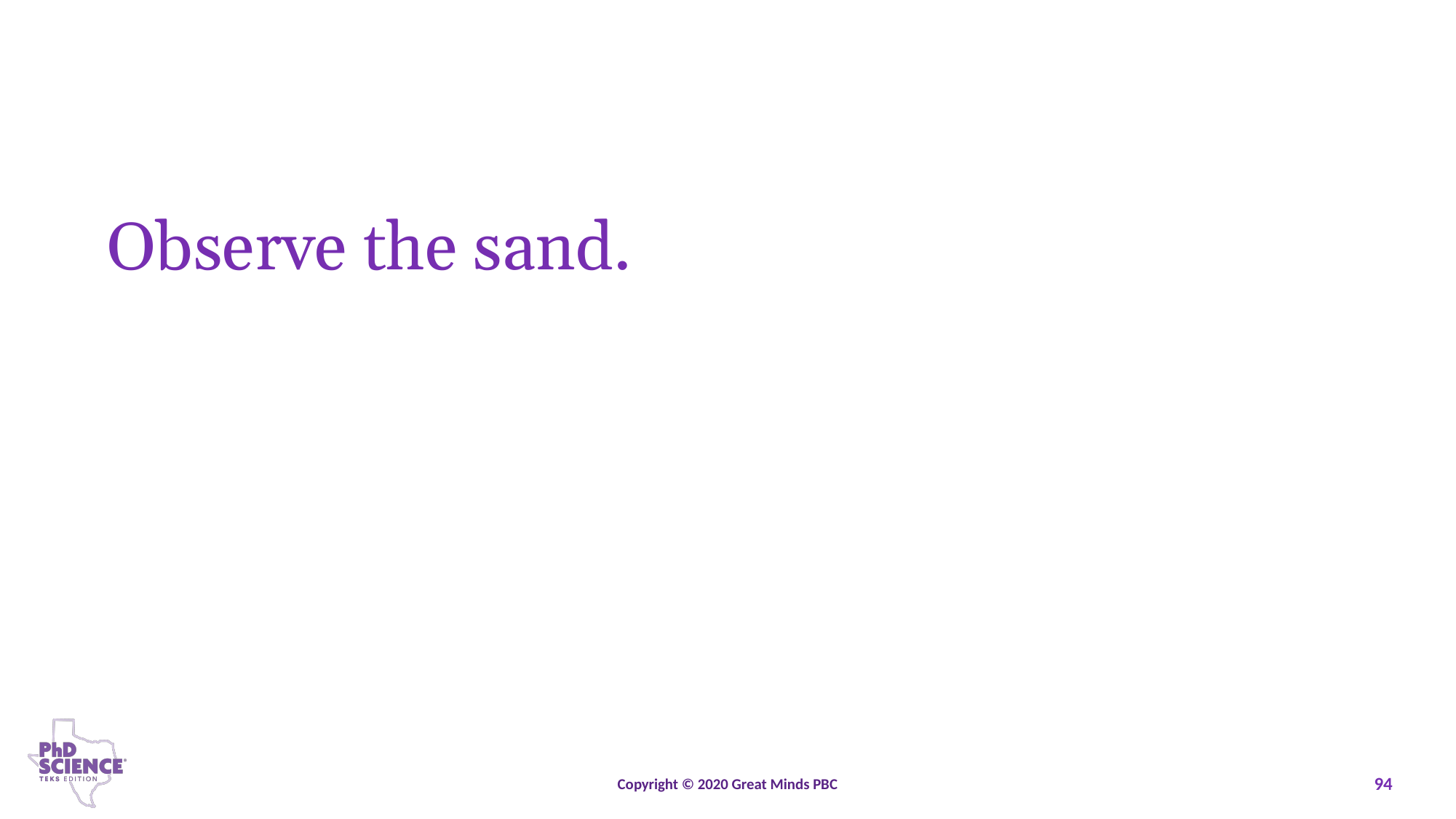

# Observe the sand.
Copyright © 2020 Great Minds PBC
94